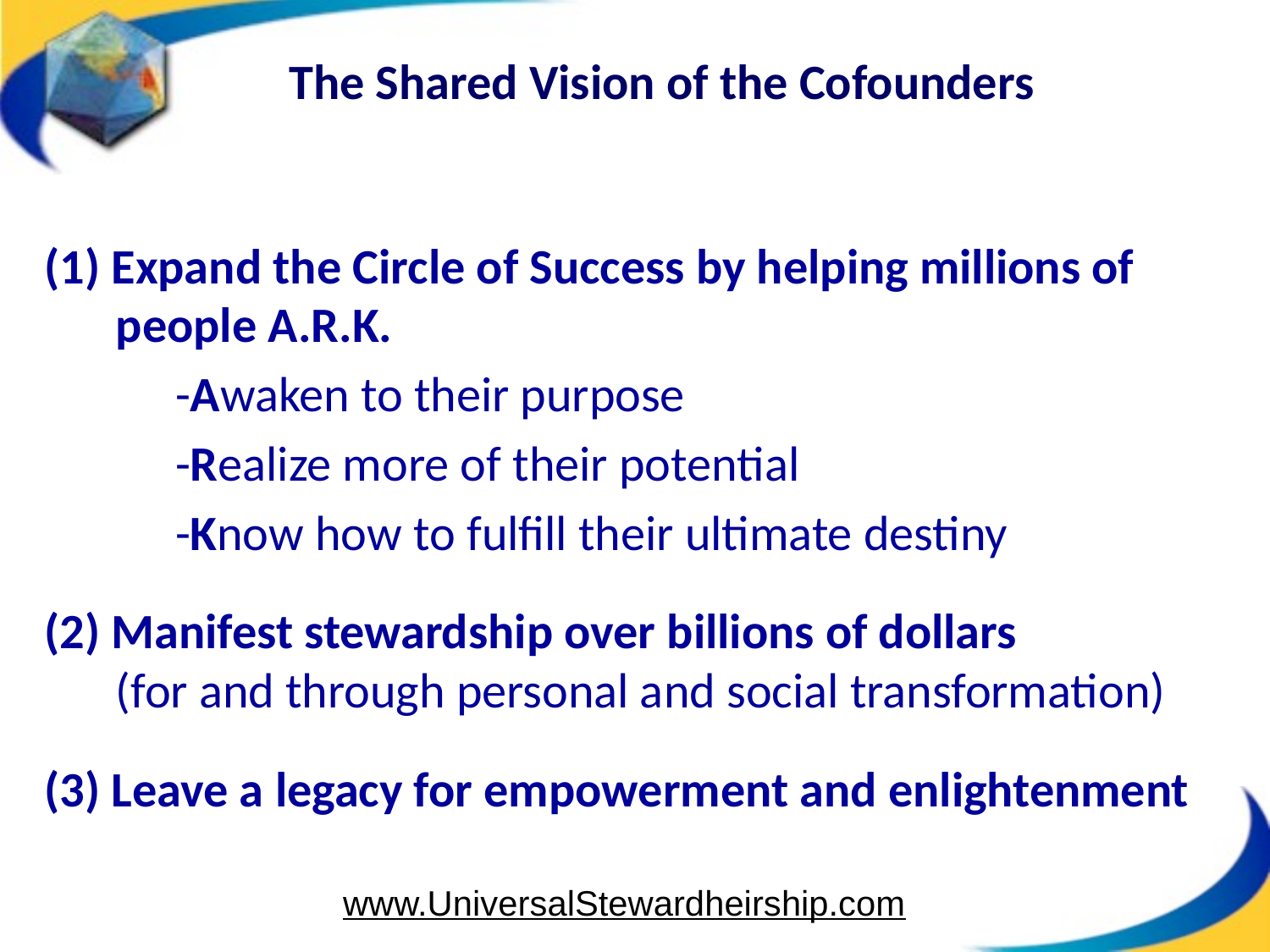

# The Shared Vision of the Cofounders

(1) Expand the Circle of Success by helping millions of people A.R.K.
      -Awaken to their purpose
      -Realize more of their potential
      -Know how to fulfill their ultimate destiny
(2) Manifest stewardship over billions of dollars
(for and through personal and social transformation)
(3) Leave a legacy for empowerment and enlightenment
www.UniversalStewardheirship.com